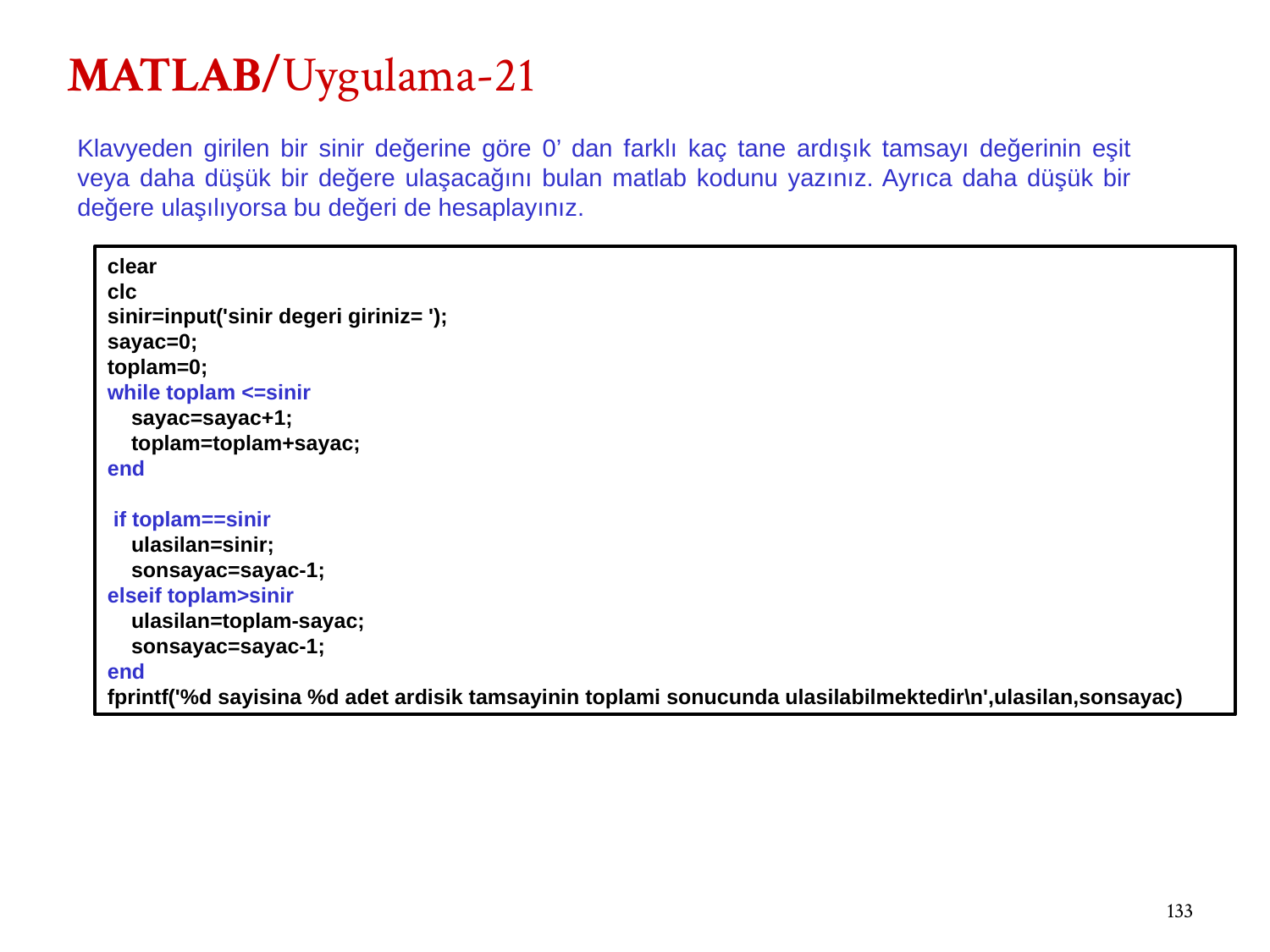

# MATLAB/Uygulama-21
Klavyeden girilen bir sinir değerine göre 0’ dan farklı kaç tane ardışık tamsayı değerinin eşit veya daha düşük bir değere ulaşacağını bulan matlab kodunu yazınız. Ayrıca daha düşük bir değere ulaşılıyorsa bu değeri de hesaplayınız.
clear
clc
sinir=input('sinir degeri giriniz= ');
sayac=0;
toplam=0;
while toplam <=sinir
    sayac=sayac+1;
    toplam=toplam+sayac;
end

 if toplam==sinir
    ulasilan=sinir;
    sonsayac=sayac-1;
elseif toplam>sinir
    ulasilan=toplam-sayac;
    sonsayac=sayac-1;
end
fprintf('%d sayisina %d adet ardisik tamsayinin toplami sonucunda ulasilabilmektedir\n',ulasilan,sonsayac)
133